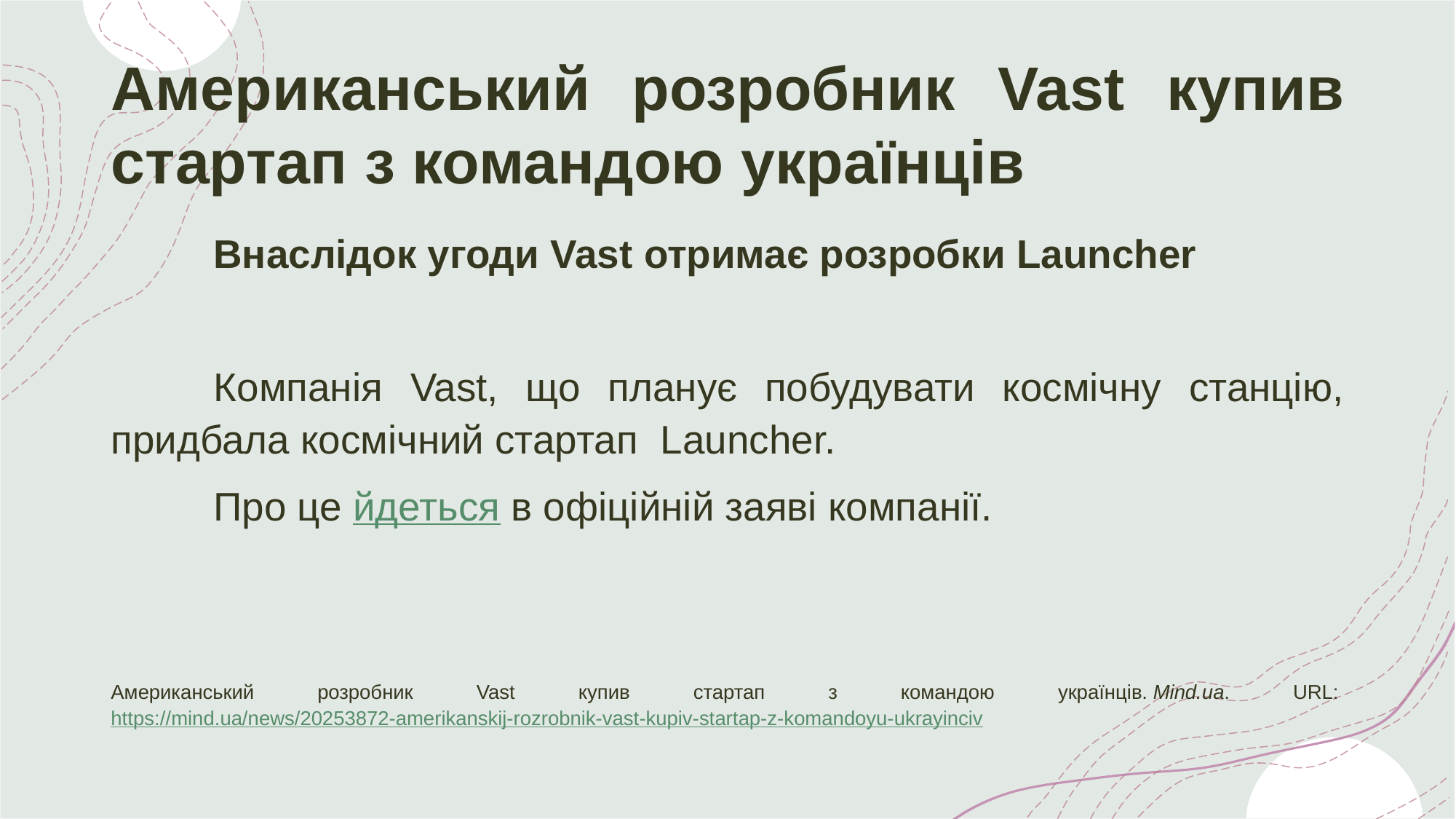

# Американський розробник Vast купив стартап з командою українців
	Внаслідок угоди Vast отримає розробки Launcher

	Компанія Vast, що планує побудувати космічну станцію, придбала космічний стартап  Launcher.
	Про це йдеться в офіційній заяві компанії.

Американський розробник Vast купив стартап з командою українців. Mind.ua. URL: https://mind.ua/news/20253872-amerikanskij-rozrobnik-vast-kupiv-startap-z-komandoyu-ukrayinciv